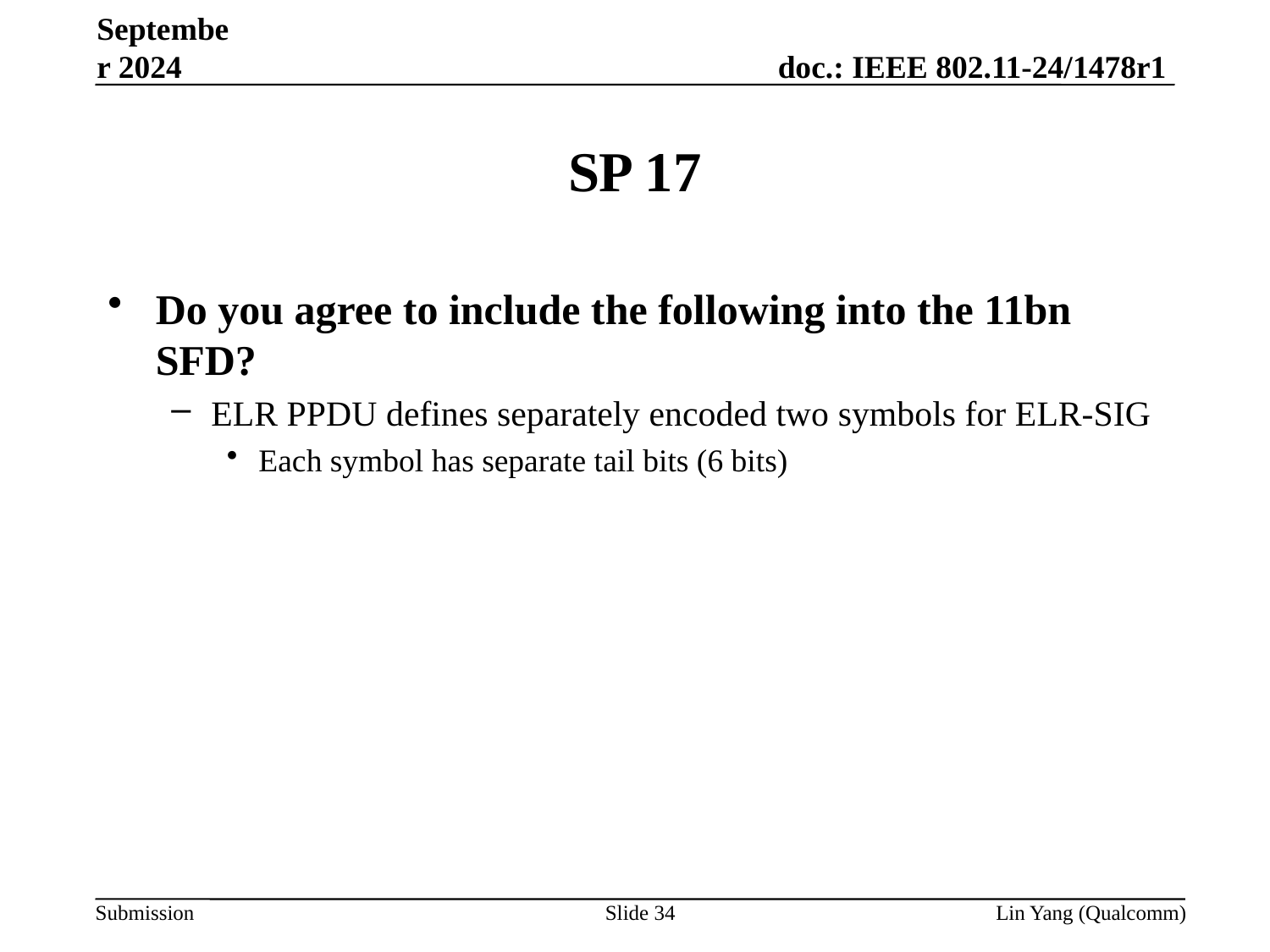

September 2024
# SP 17
Do you agree to include the following into the 11bn SFD?
ELR PPDU defines separately encoded two symbols for ELR-SIG
Each symbol has separate tail bits (6 bits)
Slide 34
Lin Yang (Qualcomm)